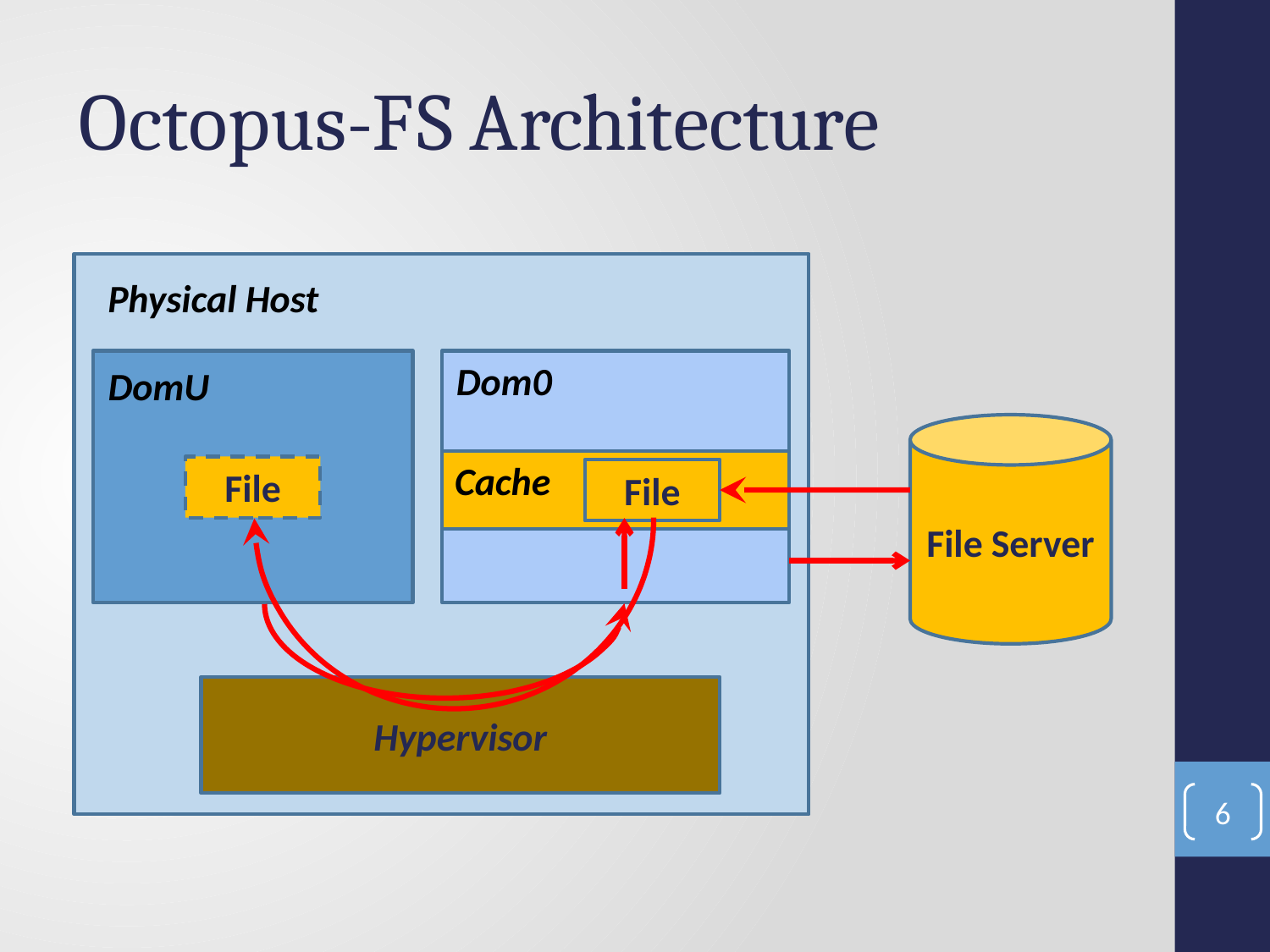

# Octopus-FS Architecture

Physical Host

Dom0

DomU
File Server
Cache

File
File
Hypervisor

6